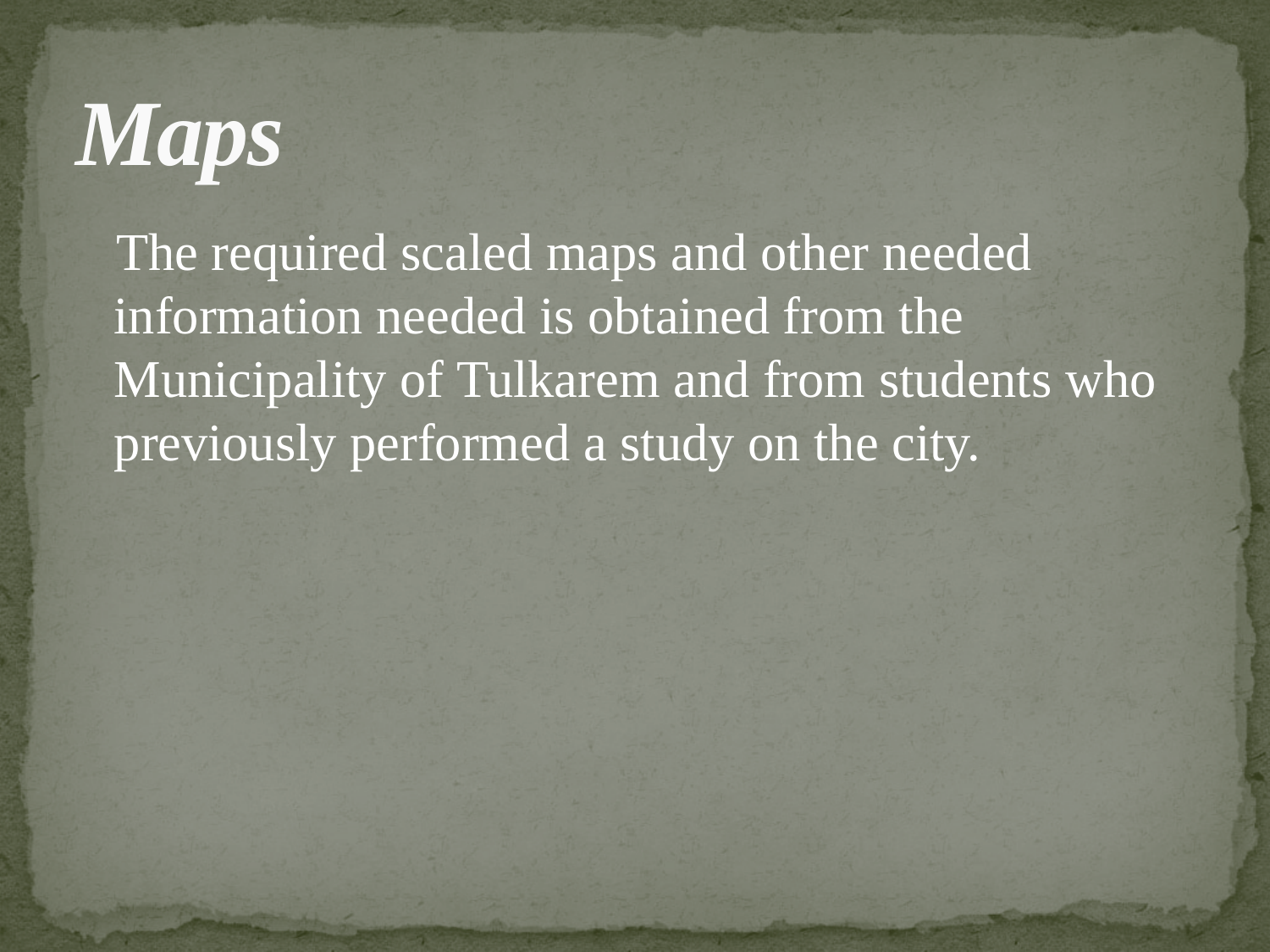

# Maps
   The required scaled maps and other needed information needed is obtained from the Municipality of Tulkarem and from students who previously performed a study on the city.